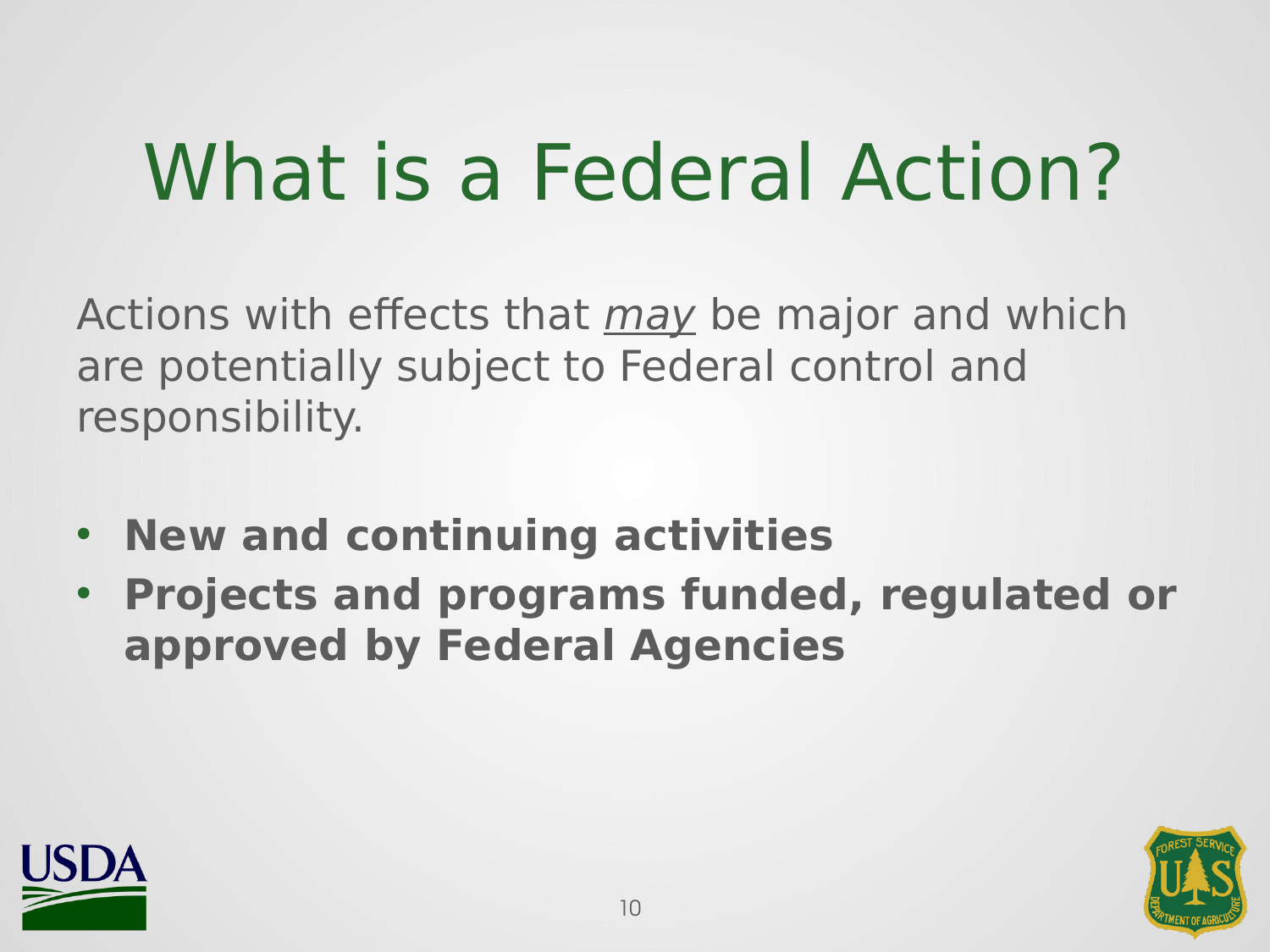

# What is a Federal Action?

Actions with effects that may be major and which are potentially subject to Federal control and responsibility.

New and continuing activities
Projects and programs funded, regulated or approved by Federal Agencies

10